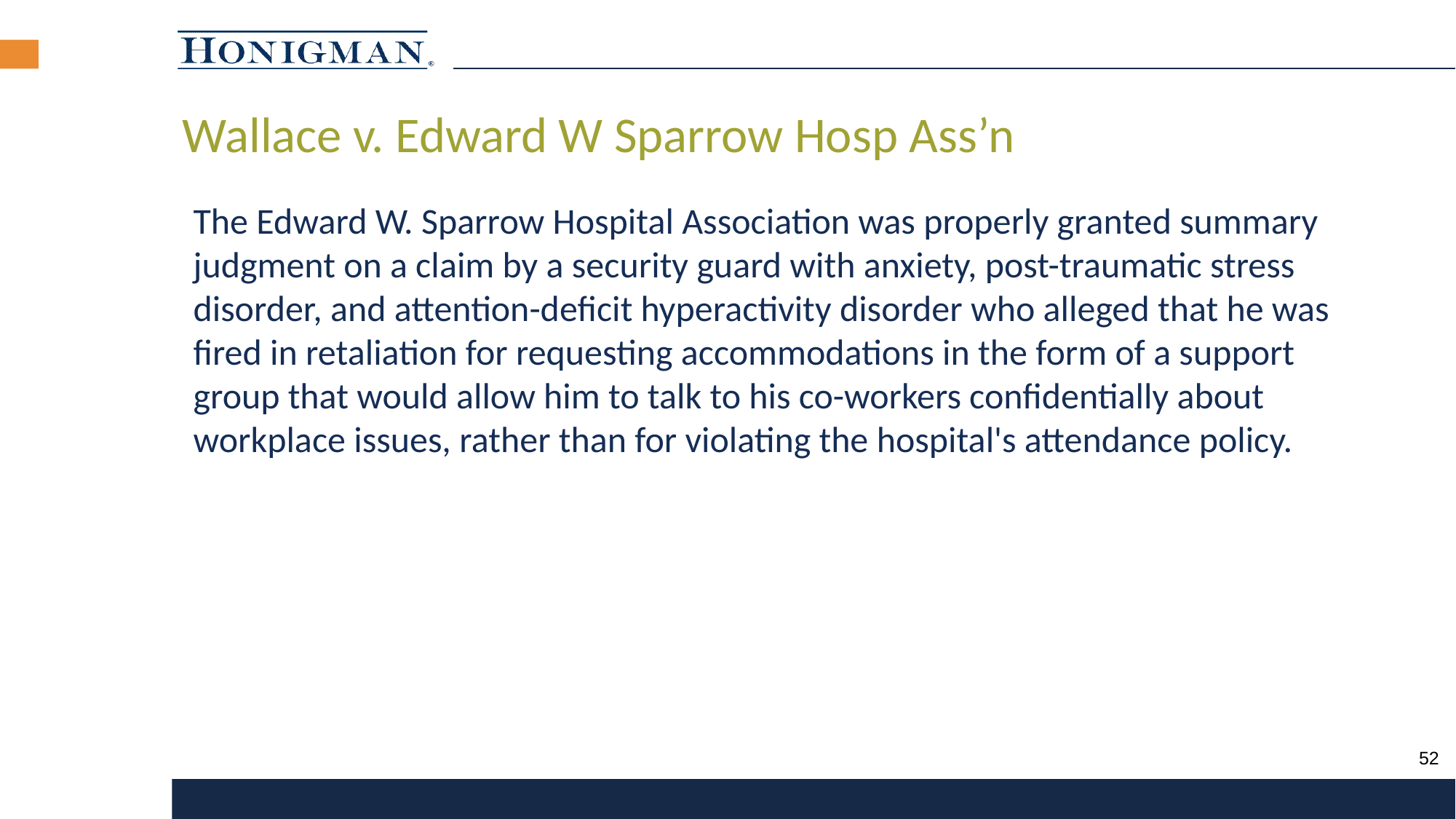

Wallace v. Edward W Sparrow Hosp Ass’n
The Edward W. Sparrow Hospital Association was properly granted summary judgment on a claim by a security guard with anxiety, post-traumatic stress disorder, and attention-deficit hyperactivity disorder who alleged that he was fired in retaliation for requesting accommodations in the form of a support group that would allow him to talk to his co-workers confidentially about workplace issues, rather than for violating the hospital's attendance policy.
52